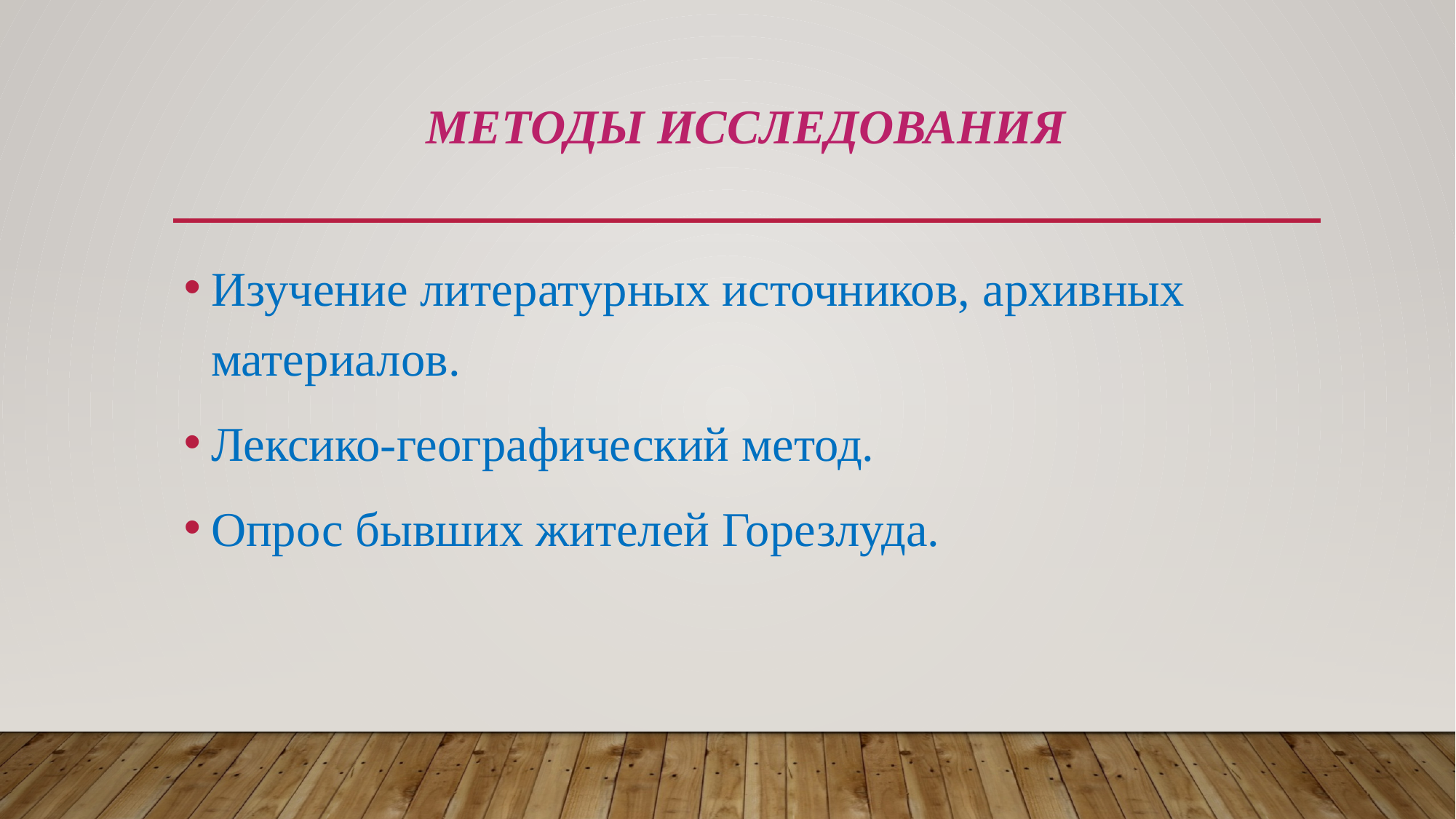

# Методы исследования
Изучение литературных источников, архивных материалов.
Лексико-географический метод.
Опрос бывших жителей Горезлуда.